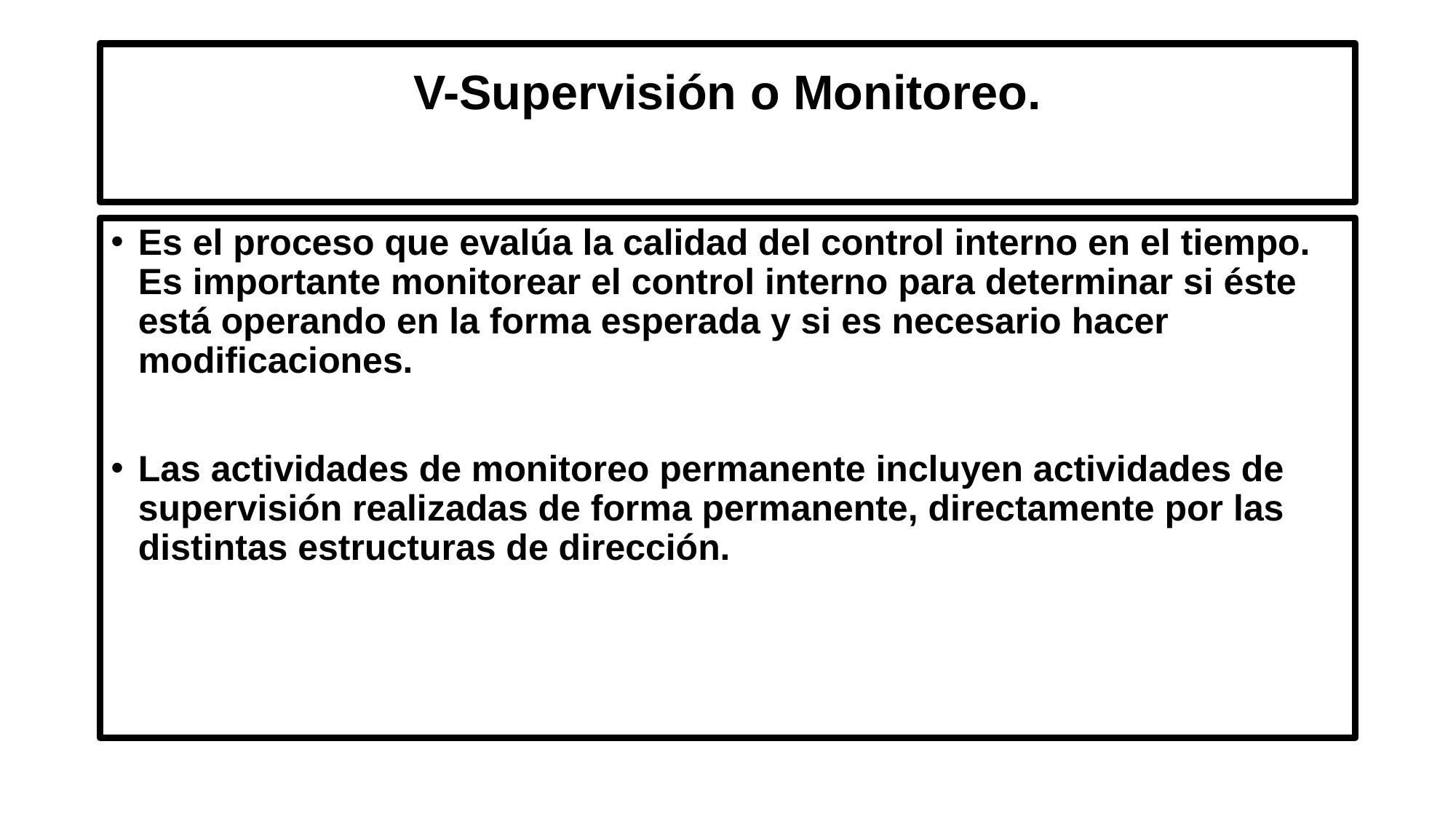

# V-Supervisión o Monitoreo.
Es el proceso que evalúa la calidad del control interno en el tiempo. Es importante monitorear el control interno para determinar si éste está operando en la forma esperada y si es necesario hacer modificaciones.

Las actividades de monitoreo permanente incluyen actividades de supervisión realizadas de forma permanente, directamente por las distintas estructuras de dirección.